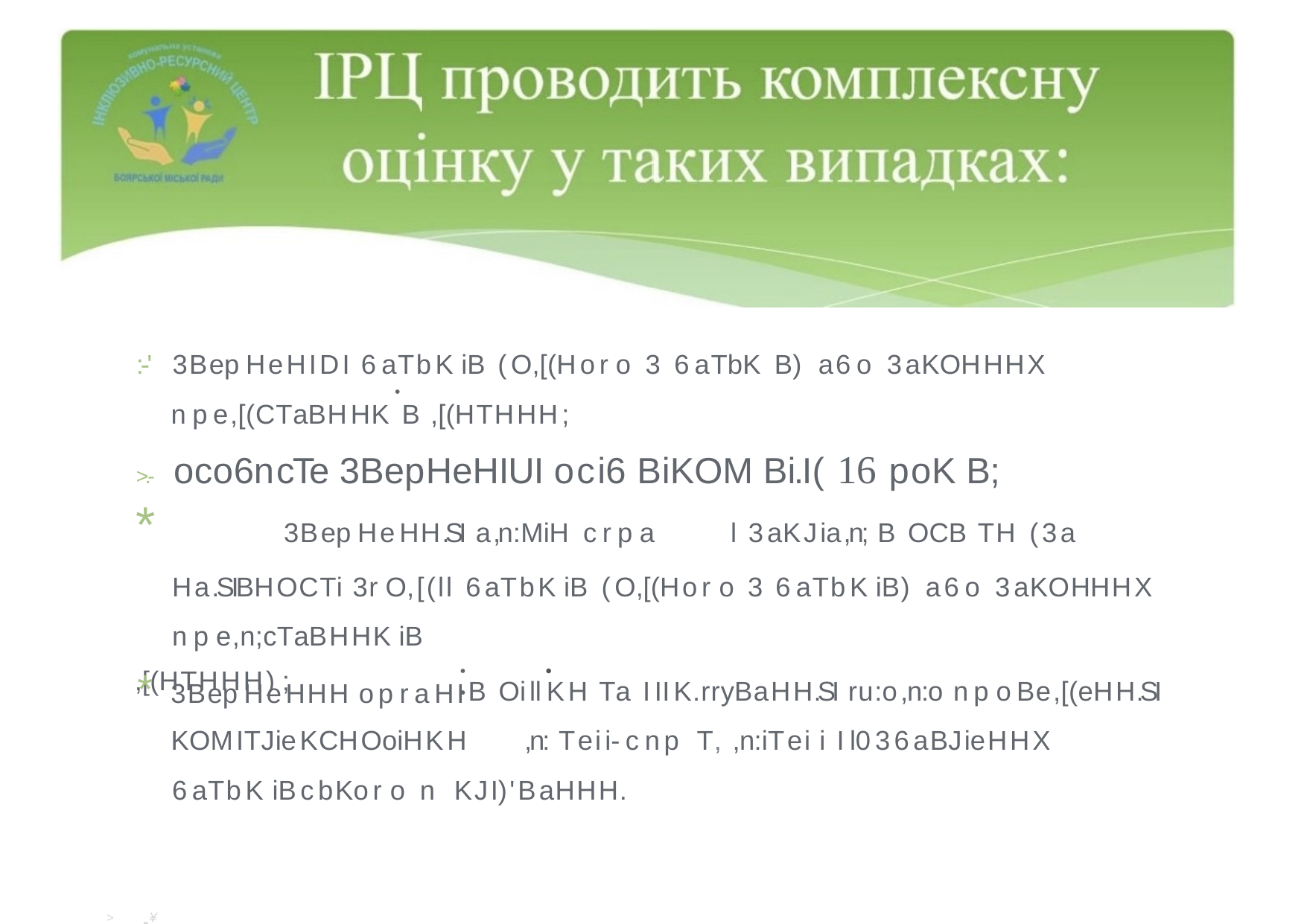

:-'	3BepHeHIDI 6aTbKiB (O,[(Horo 3 6aTbK B) a6o 3aKOHHHX
•
npe,[(CTaBHHK B ,[(HTHHH;
>.-	oco6ncTe 3BepHeHIUI oci6 BiKOM Bi.I( 16 poK B;
*		3BepHeHH.SI a,n:MiH crpa	l3aKJia,n; B OCB TH (3a Ha.SIBHOCTi 3rO,[(ll 6aTbKiB (O,[(Horo 3 6aTbKiB) a6o 3aKOHHHX npe,n;cTaBHHKiB
,[(HTHHH);
•	•	•
* 3BepHeHHH opraHI
B OillKH Ta IIIK.rryBaHH.SI ru:o,n:o npoBe,[(eHH.SI
KOMITJieKCHOoiHKH
,n: Teii-cnp T,,n:iTeiiIl036aBJieHHX
6aTbKiBcbKoro n KJI)'BaHHH.
>	•¥